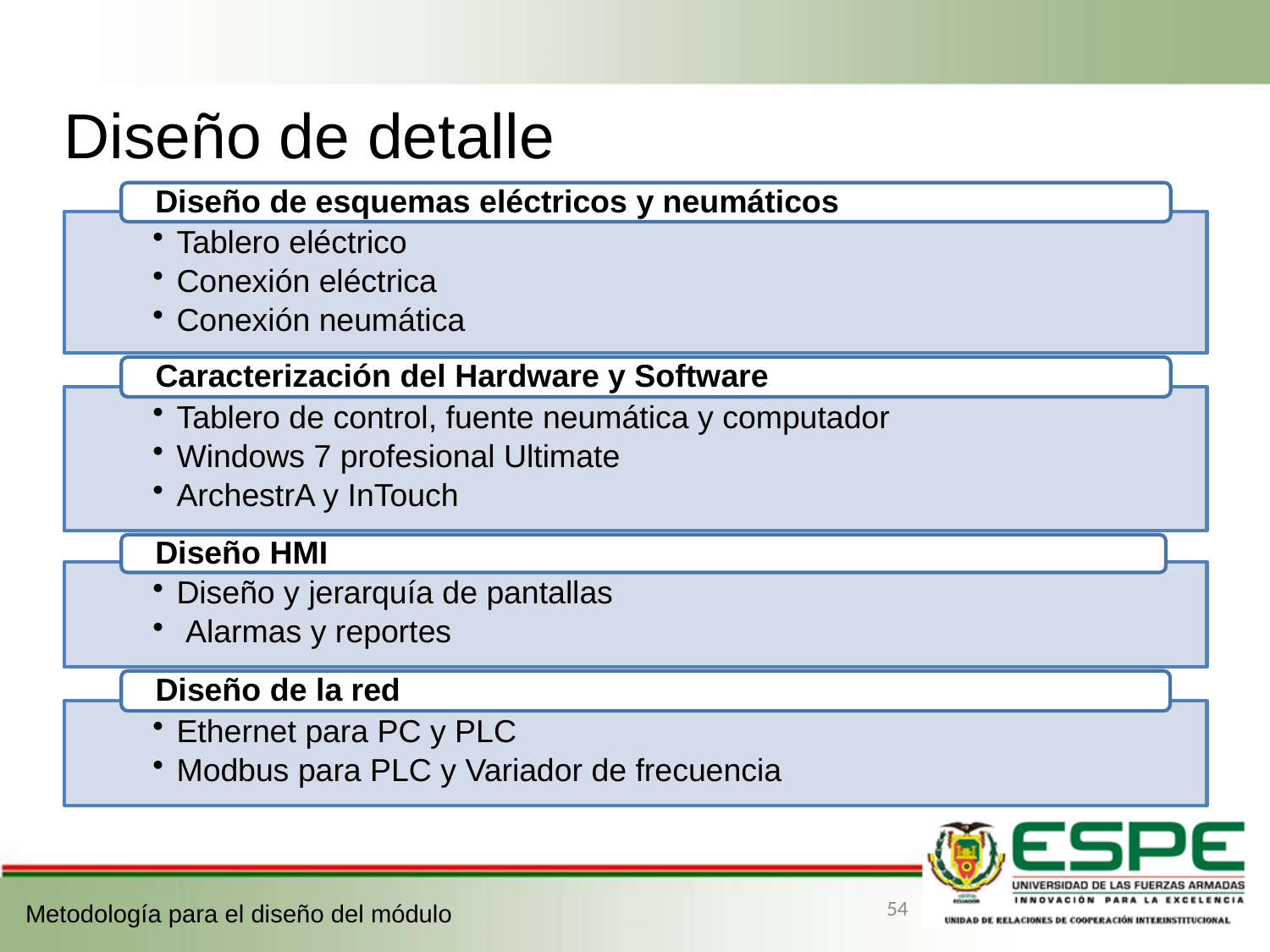

Diseño de detalle
Tablero eléctrico
Conexión eléctrica
Conexión neumática
Diseño de esquemas eléctricos y neumáticos
Tablero de control, fuente neumática y computador
Windows 7 profesional Ultimate
ArchestrA y InTouch
Caracterización del Hardware y Software
Diseño y jerarquía de pantallas
 Alarmas y reportes
Diseño HMI
Ethernet para PC y PLC
Modbus para PLC y Variador de frecuencia
Diseño de la red
54
Metodología para el diseño del módulo